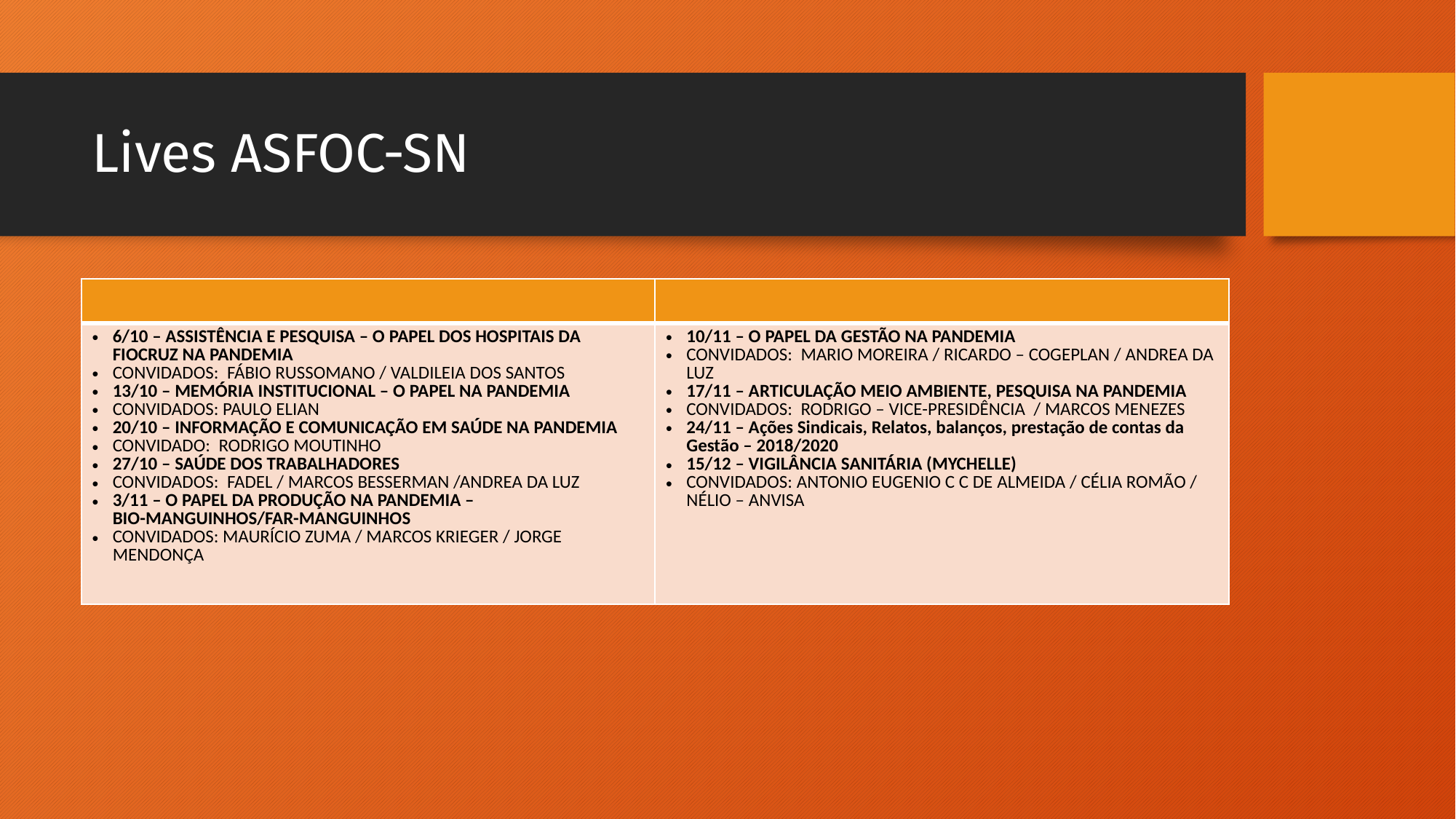

# Lives ASFOC-SN
|  |  |
| --- | --- |
| 6/10 – ASSISTÊNCIA E PESQUISA – O PAPEL DOS HOSPITAIS DA FIOCRUZ NA PANDEMIA CONVIDADOS: FÁBIO RUSSOMANO / VALDILEIA DOS SANTOS 13/10 – MEMÓRIA INSTITUCIONAL – O PAPEL NA PANDEMIA CONVIDADOS: PAULO ELIAN 20/10 – INFORMAÇÃO E COMUNICAÇÃO EM SAÚDE NA PANDEMIA CONVIDADO: RODRIGO MOUTINHO 27/10 – SAÚDE DOS TRABALHADORES CONVIDADOS: FADEL / MARCOS BESSERMAN /ANDREA DA LUZ 3/11 – O PAPEL DA PRODUÇÃO NA PANDEMIA – BIO-MANGUINHOS/FAR-MANGUINHOS CONVIDADOS: MAURÍCIO ZUMA / MARCOS KRIEGER / JORGE MENDONÇA | 10/11 – O PAPEL DA GESTÃO NA PANDEMIA CONVIDADOS: MARIO MOREIRA / RICARDO – COGEPLAN / ANDREA DA LUZ 17/11 – ARTICULAÇÃO MEIO AMBIENTE, PESQUISA NA PANDEMIA CONVIDADOS: RODRIGO – VICE-PRESIDÊNCIA / MARCOS MENEZES 24/11 – Ações Sindicais, Relatos, balanços, prestação de contas da Gestão – 2018/2020 15/12 – VIGILÂNCIA SANITÁRIA (MYCHELLE) CONVIDADOS: ANTONIO EUGENIO C C DE ALMEIDA / CÉLIA ROMÃO / NÉLIO – ANVISA |